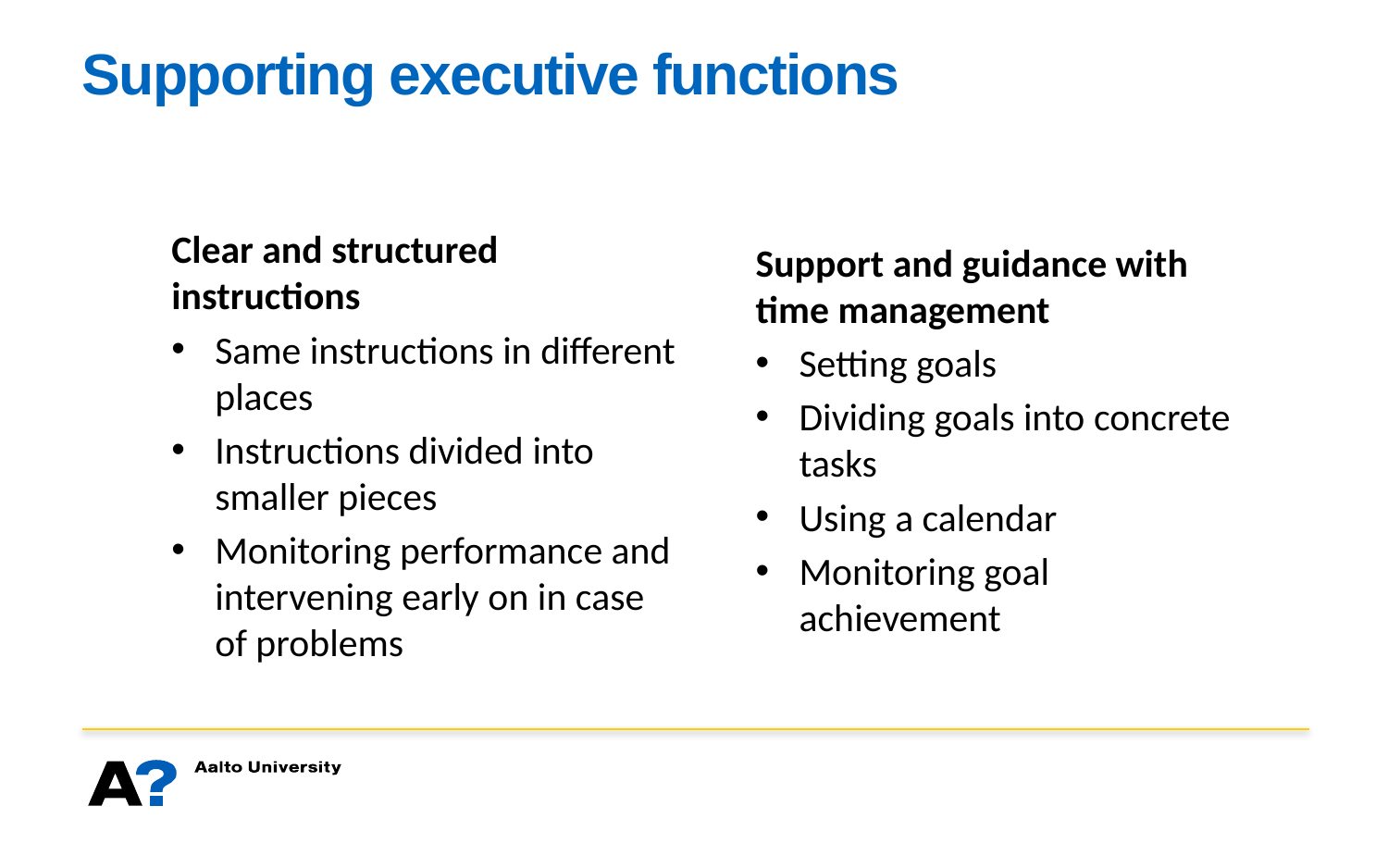

# Supporting executive functions

Clear and structured instructions
Same instructions in different places
Instructions divided into smaller pieces
Monitoring performance and intervening early on in case of problems

Support and guidance with time management
Setting goals
Dividing goals into concrete tasks
Using a calendar
Monitoring goal achievement